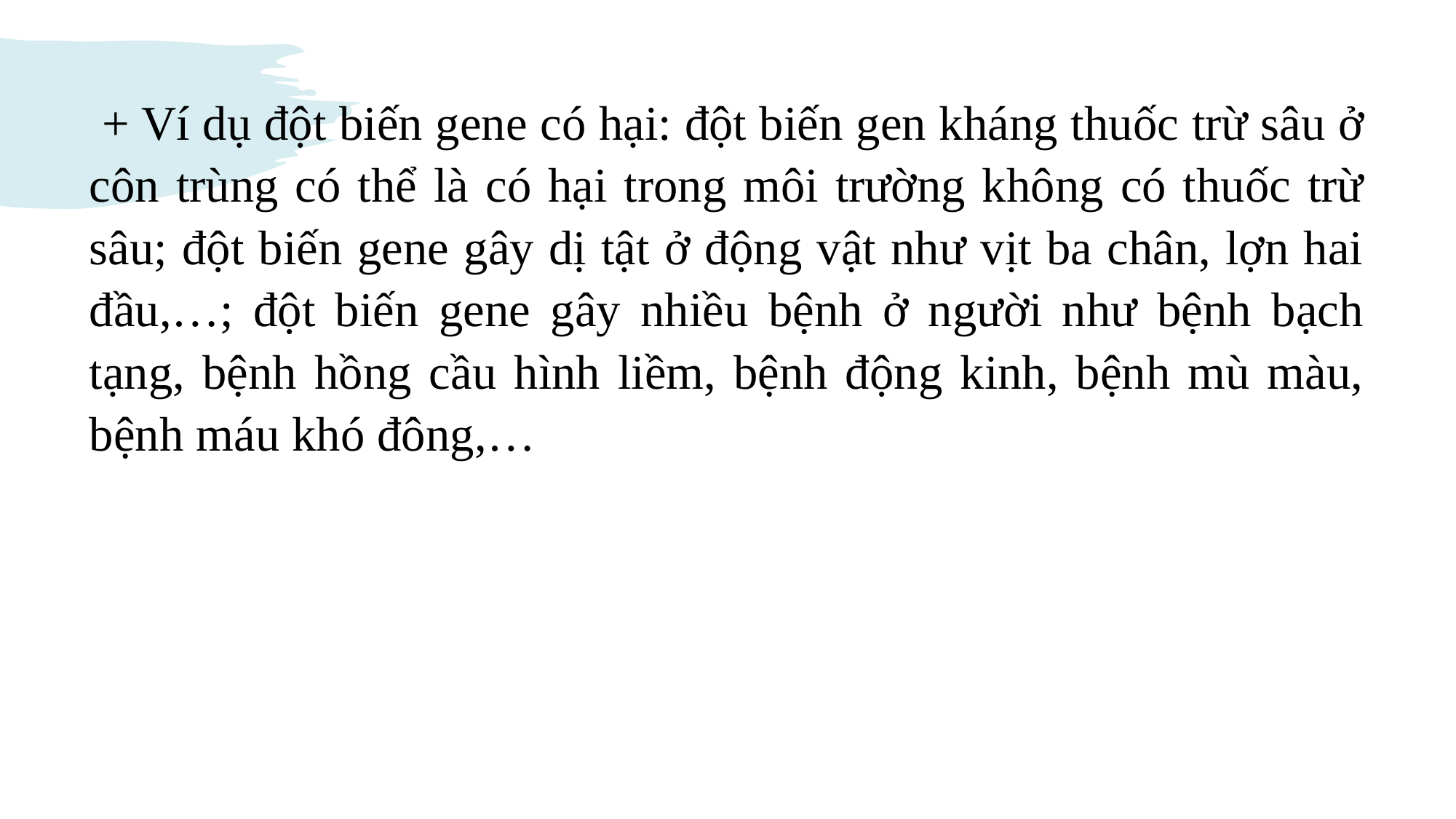

+ Ví dụ đột biến gene có hại: đột biến gen kháng thuốc trừ sâu ở côn trùng có thể là có hại trong môi trường không có thuốc trừ sâu; đột biến gene gây dị tật ở động vật như vịt ba chân, lợn hai đầu,…; đột biến gene gây nhiều bệnh ở người như bệnh bạch tạng, bệnh hồng cầu hình liềm, bệnh động kinh, bệnh mù màu, bệnh máu khó đông,…